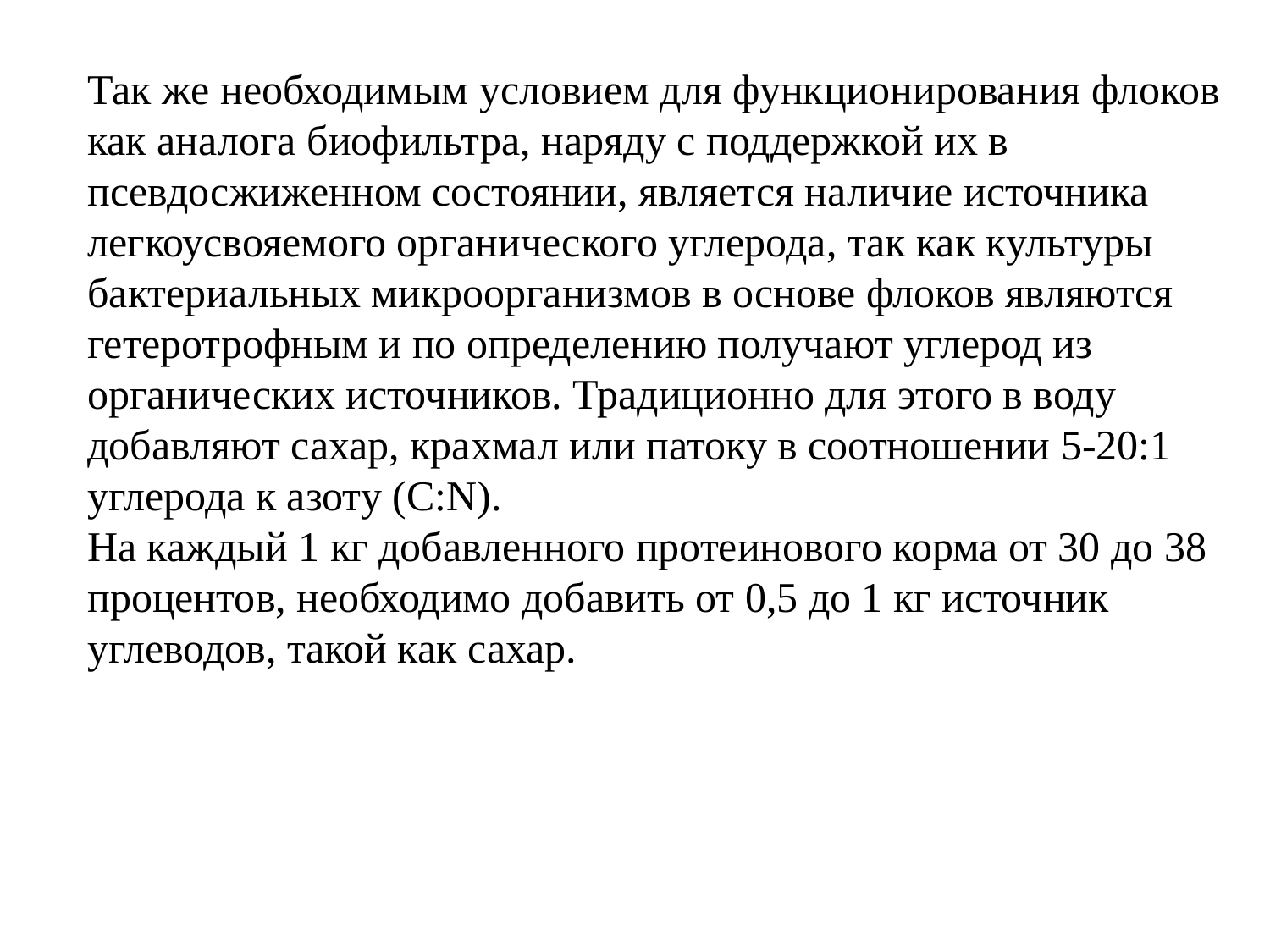

Так же необходимым условием для функционирования флоков как аналога биофильтра, наряду с поддержкой их в псевдосжиженном состоянии, является наличие источника легкоусвояемого органического углерода, так как культуры бактериальных микроорганизмов в основе флоков являются гетеротрофным и по определению получают углерод из органических источников. Традиционно для этого в воду добавляют сахар, крахмал или патоку в соотношении 5-20:1 углерода к азоту (C:N).
На каждый 1 кг добавленного протеинового корма от 30 до 38 процентов, необходимо добавить от 0,5 до 1 кг источник углеводов, такой как сахар.